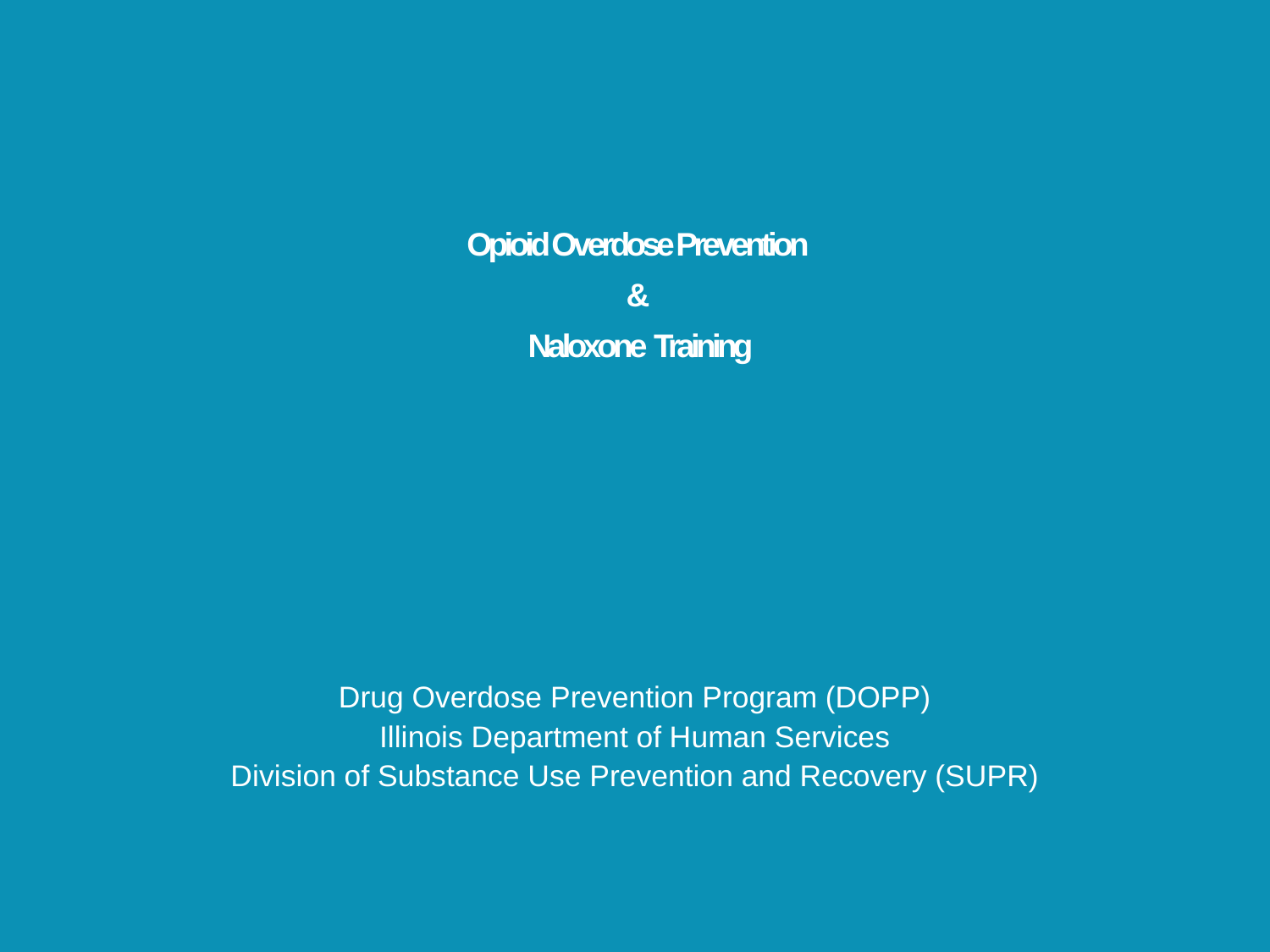

# Opioid Overdose Prevention & Naloxone  Training
Drug Overdose Prevention Program (DOPP)
Illinois Department of Human Services
Division of Substance Use Prevention and Recovery (SUPR)